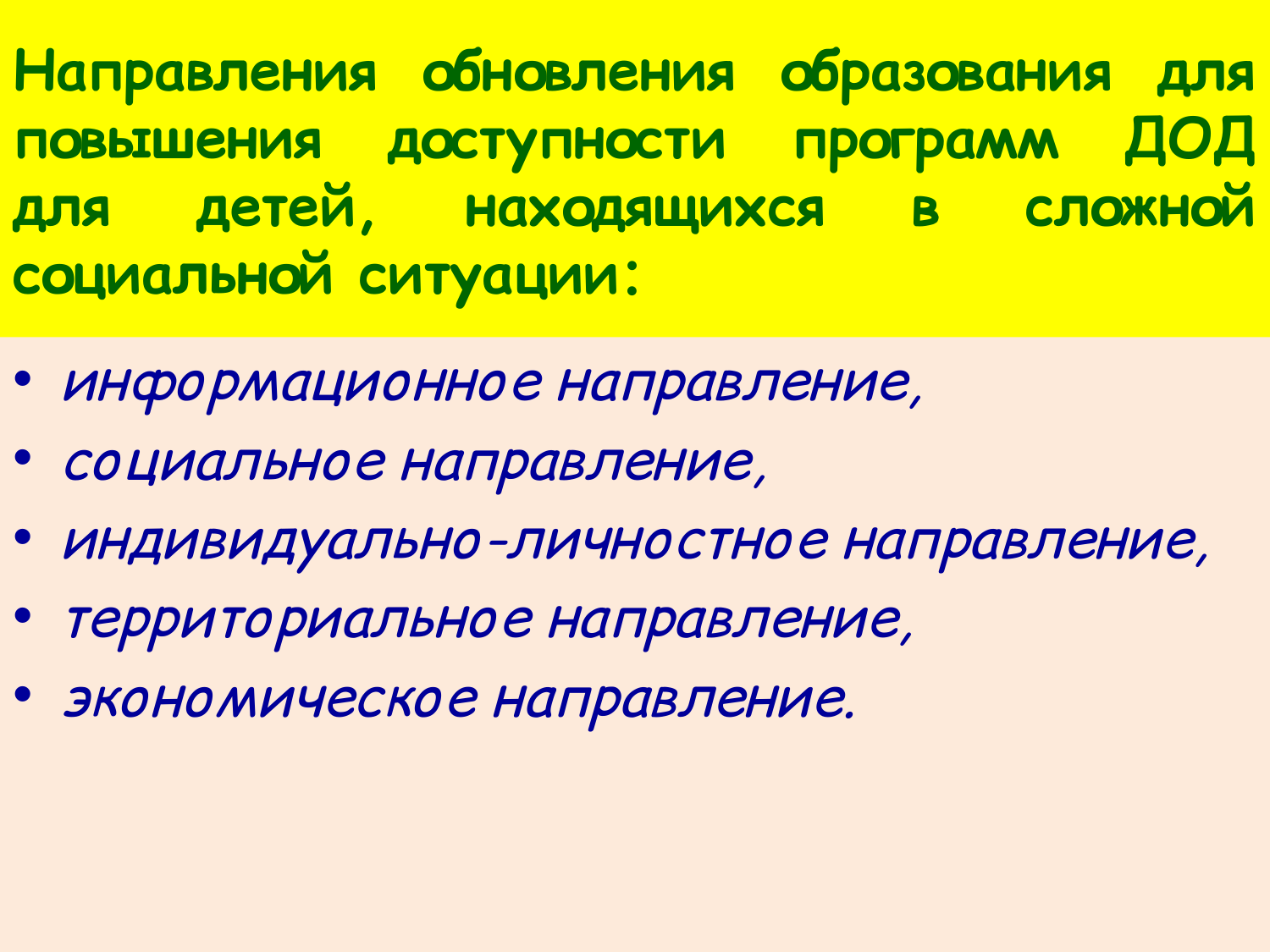

# Направления обновления образования для повышения доступности программ ДОД для детей, находящихся в сложной социальной ситуации:
информационное направление,
социальное направление,
индивидуально-личностное направление,
территориальное направление,
экономическое направление.